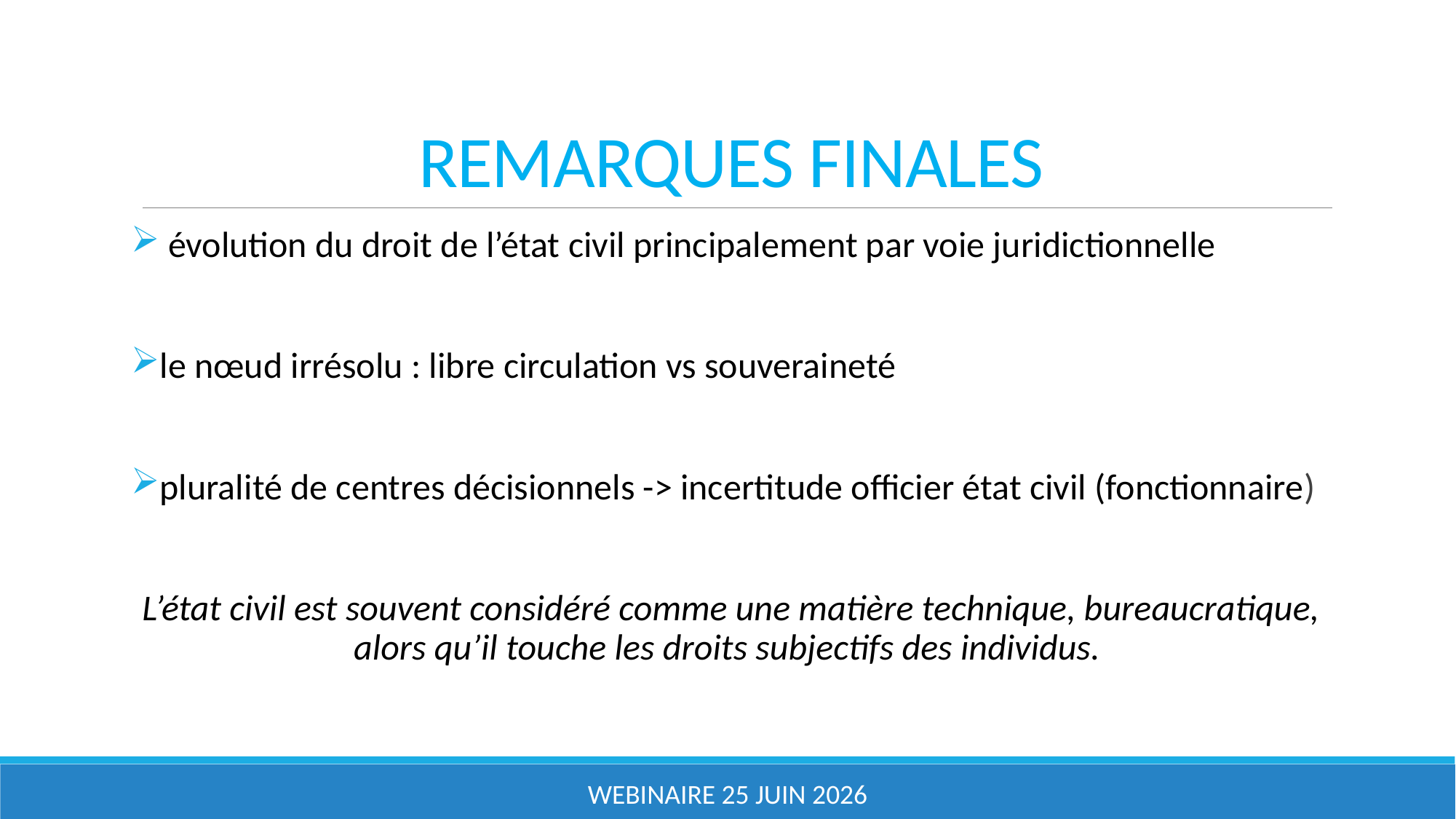

# REMARQUES FINALES
 évolution du droit de l’état civil principalement par voie juridictionnelle

le nœud irrésolu : libre circulation vs souveraineté

pluralité de centres décisionnels -> incertitude officier état civil (fonctionnaire)

L’état civil est souvent considéré comme une matière technique, bureaucratique, alors qu’il touche les droits subjectifs des individus.
Webinaire 25 juin 2026